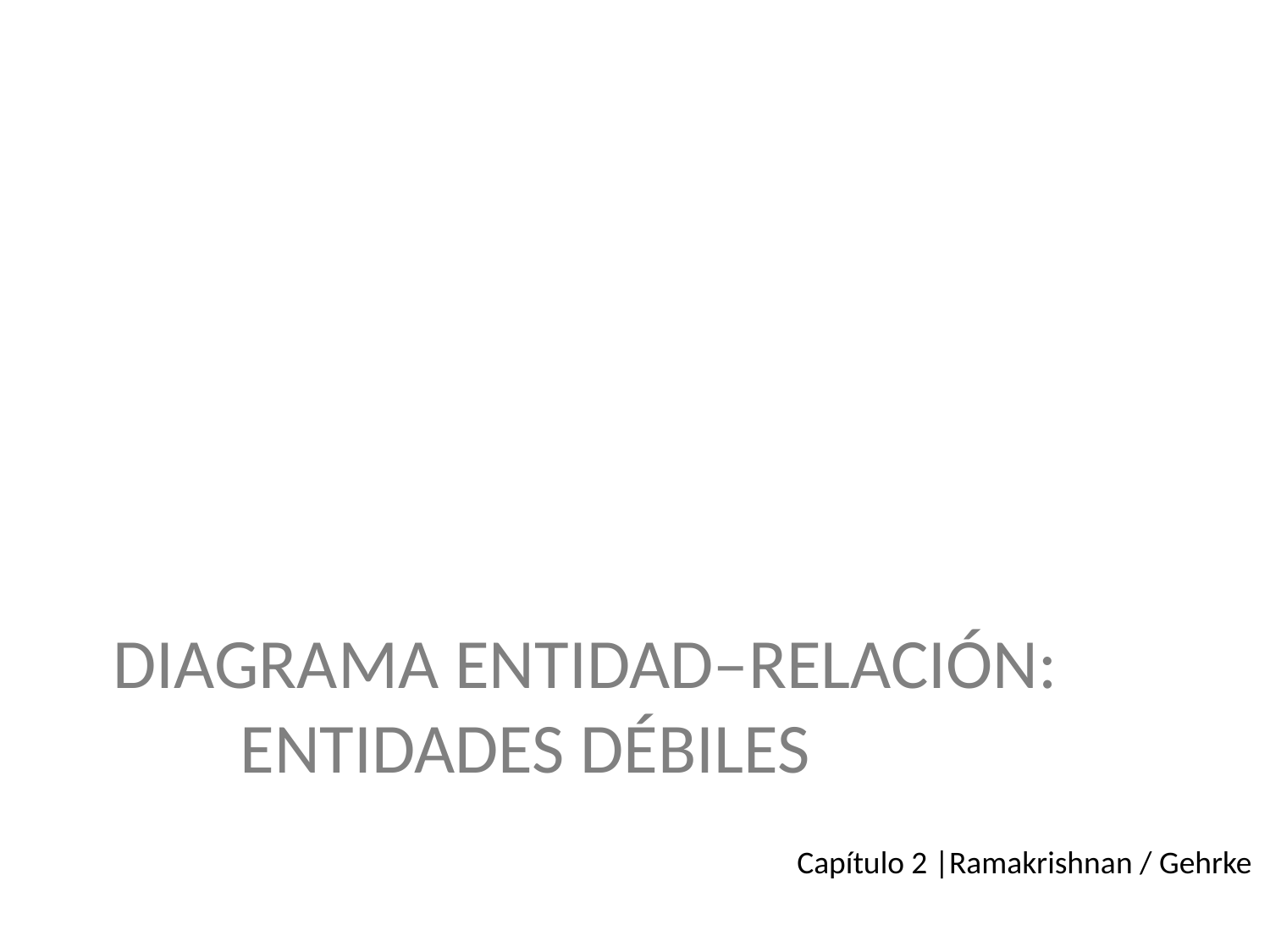

# Diagrama Entidad–Relación: Entidades Débiles
Capítulo 2 |Ramakrishnan / Gehrke